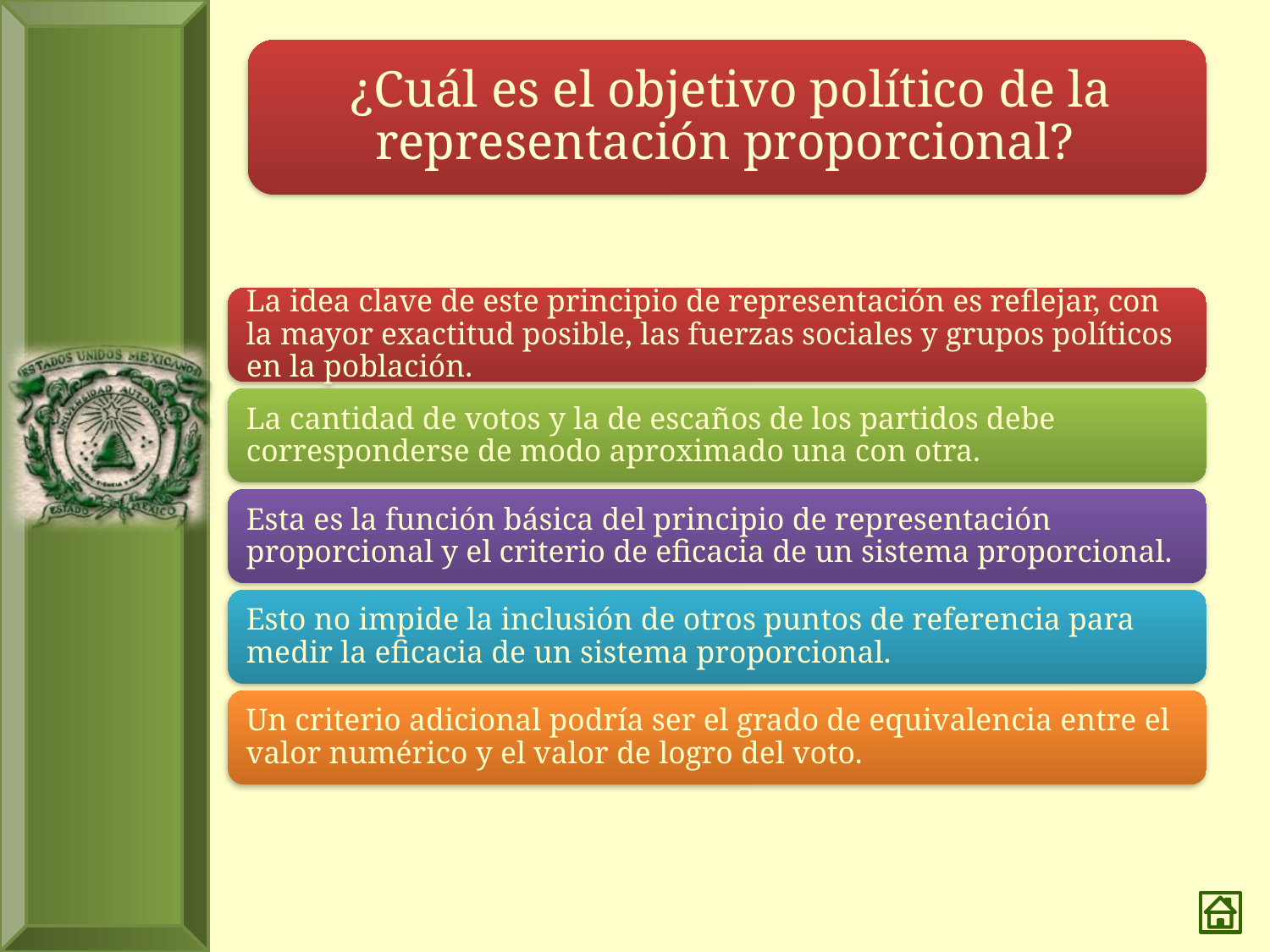

¿Cuál es el objetivo político de la representación proporcional?
La idea clave de este principio de representación es reflejar, con la mayor exactitud posible, las fuerzas sociales y grupos políticos en la población.
La cantidad de votos y la de escaños de los partidos debe corresponderse de modo aproximado una con otra.
Esta es la función básica del principio de representación proporcional y el criterio de eficacia de un sistema proporcional.
Esto no impide la inclusión de otros puntos de referencia para medir la eficacia de un sistema proporcional.
Un criterio adicional podría ser el grado de equivalencia entre el valor numérico y el valor de logro del voto.